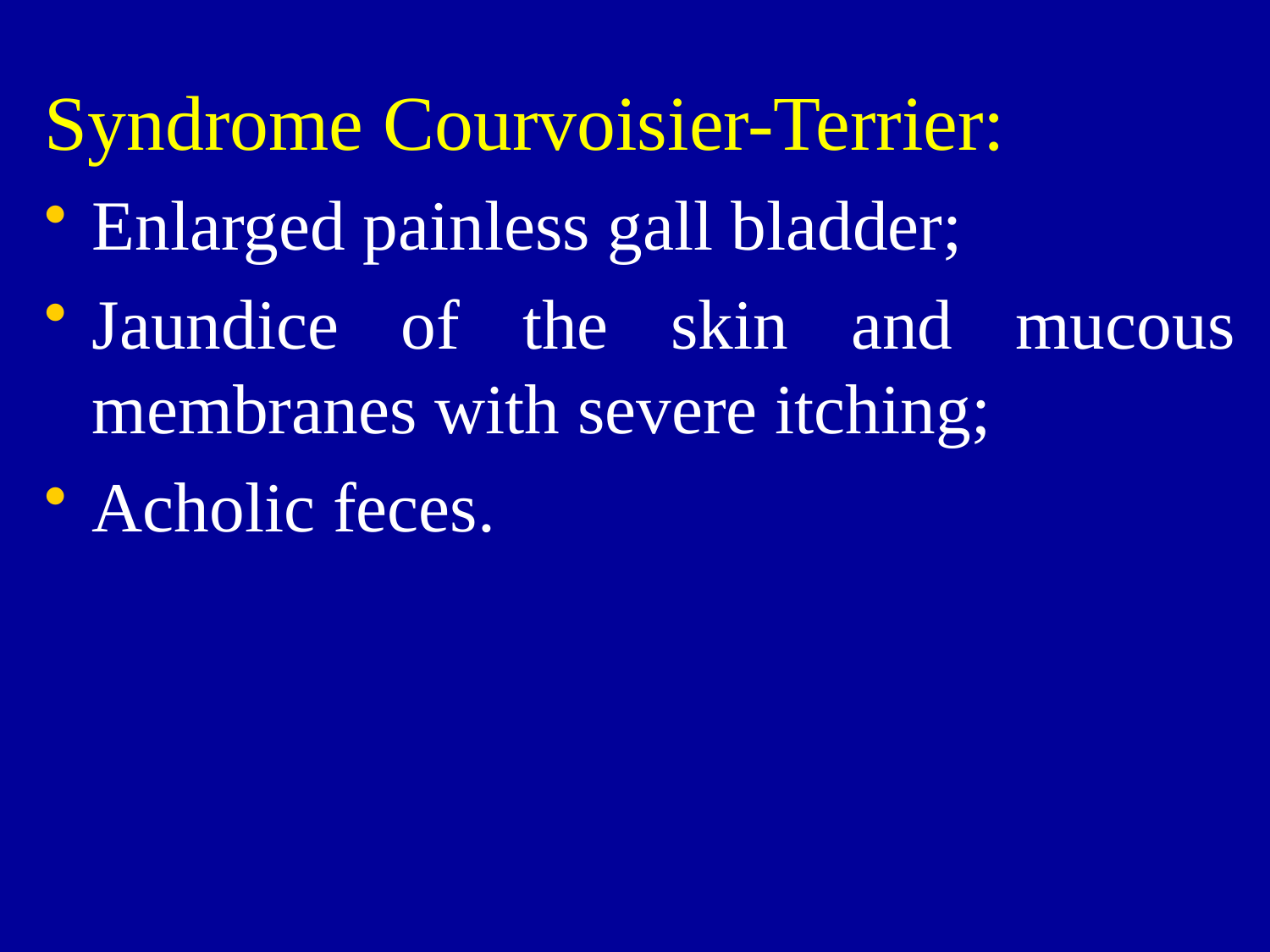

Syndrome Courvoisier-Terrier:
Enlarged painless gall bladder;
Jaundice of the skin and mucous membranes with severe itching;
Acholic feces.